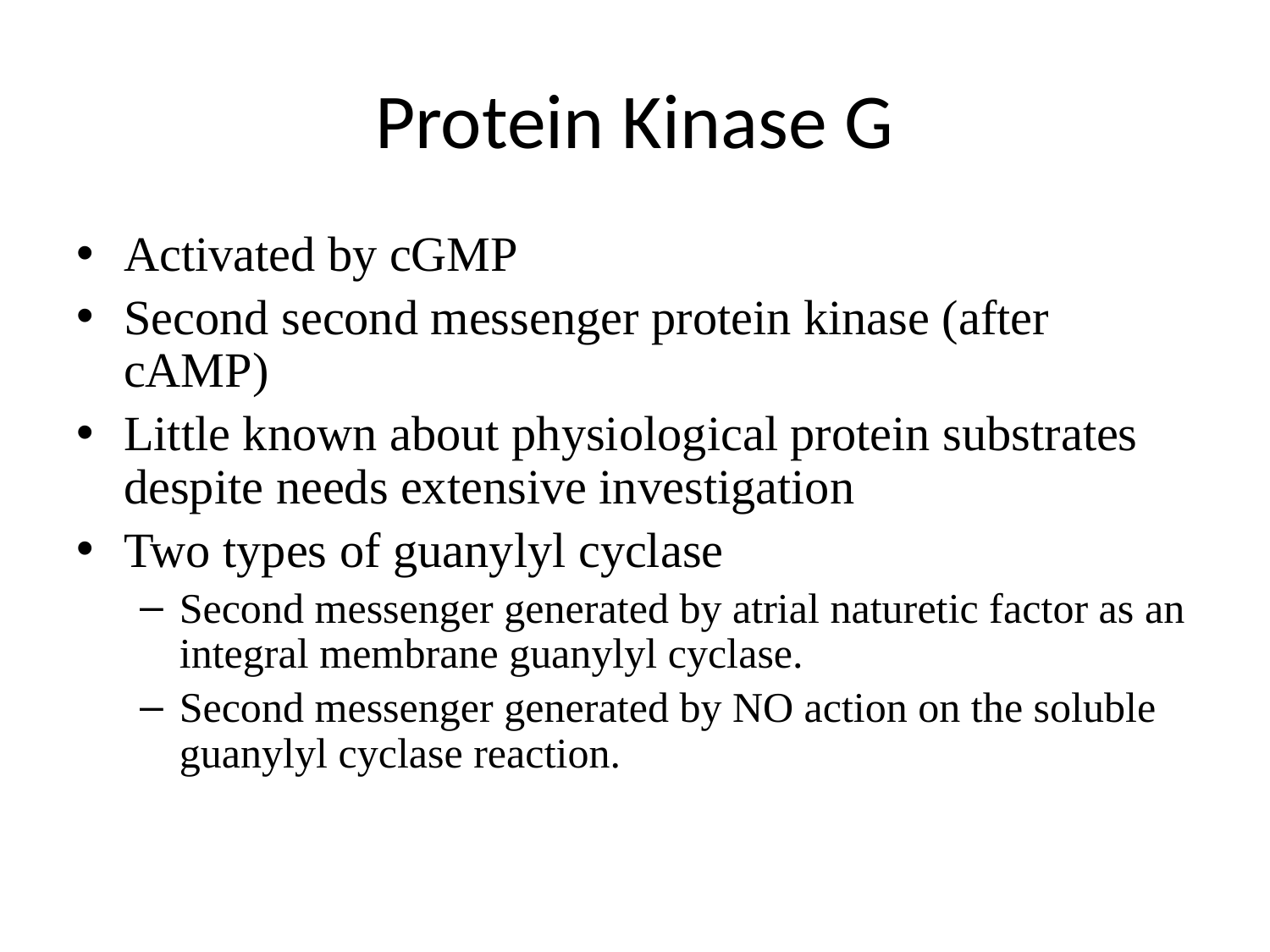

# Protein Kinase G
Activated by cGMP
Second second messenger protein kinase (after cAMP)
Little known about physiological protein substrates despite needs extensive investigation
Two types of guanylyl cyclase
Second messenger generated by atrial naturetic factor as an integral membrane guanylyl cyclase.
Second messenger generated by NO action on the soluble guanylyl cyclase reaction.